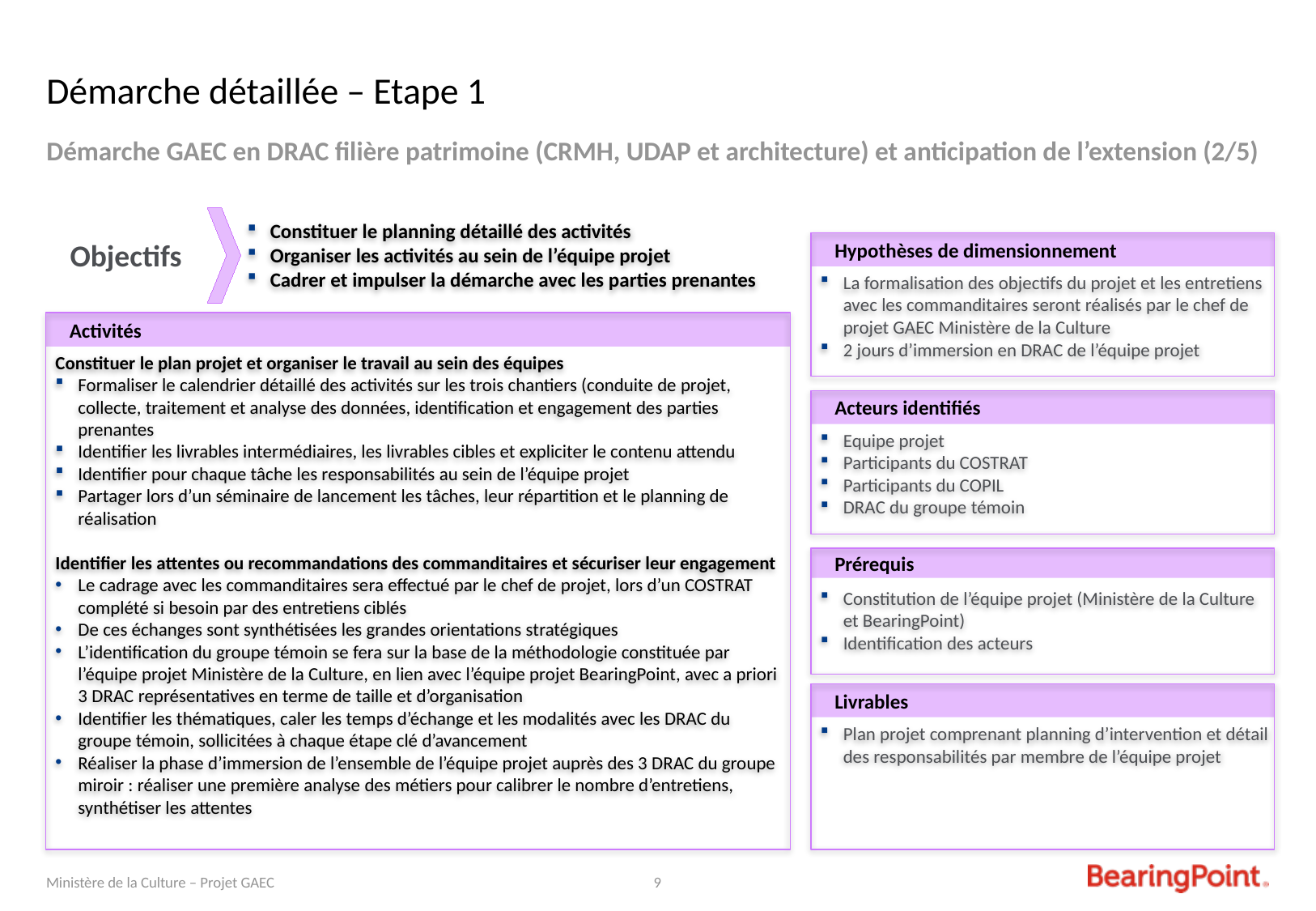

# Démarche détaillée – Etape 1
Démarche GAEC en DRAC filière patrimoine (CRMH, UDAP et architecture) et anticipation de l’extension (2/5)

(1/5)
Constituer le planning détaillé des activités
Organiser les activités au sein de l’équipe projet
Cadrer et impulser la démarche avec les parties prenantes
Objectifs

Hypothèses de dimensionnement
La formalisation des objectifs du projet et les entretiens avec les commanditaires seront réalisés par le chef de projet GAEC Ministère de la Culture
2 jours d’immersion en DRAC de l’équipe projet
Activités
Constituer le plan projet et organiser le travail au sein des équipes
Formaliser le calendrier détaillé des activités sur les trois chantiers (conduite de projet, collecte, traitement et analyse des données, identification et engagement des parties prenantes
Identifier les livrables intermédiaires, les livrables cibles et expliciter le contenu attendu
Identifier pour chaque tâche les responsabilités au sein de l’équipe projet
Partager lors d’un séminaire de lancement les tâches, leur répartition et le planning de réalisation

Identifier les attentes ou recommandations des commanditaires et sécuriser leur engagement
Le cadrage avec les commanditaires sera effectué par le chef de projet, lors d’un COSTRAT complété si besoin par des entretiens ciblés
De ces échanges sont synthétisées les grandes orientations stratégiques
L’identification du groupe témoin se fera sur la base de la méthodologie constituée par l’équipe projet Ministère de la Culture, en lien avec l’équipe projet BearingPoint, avec a priori 3 DRAC représentatives en terme de taille et d’organisation
Identifier les thématiques, caler les temps d’échange et les modalités avec les DRAC du groupe témoin, sollicitées à chaque étape clé d’avancement
Réaliser la phase d’immersion de l’ensemble de l’équipe projet auprès des 3 DRAC du groupe miroir : réaliser une première analyse des métiers pour calibrer le nombre d’entretiens, synthétiser les attentes
Acteurs identifiés
Equipe projet
Participants du COSTRAT
Participants du COPIL
DRAC du groupe témoin
Prérequis
Constitution de l’équipe projet (Ministère de la Culture et BearingPoint)
Identification des acteurs

Livrables
Plan projet comprenant planning d’intervention et détail des responsabilités par membre de l’équipe projet